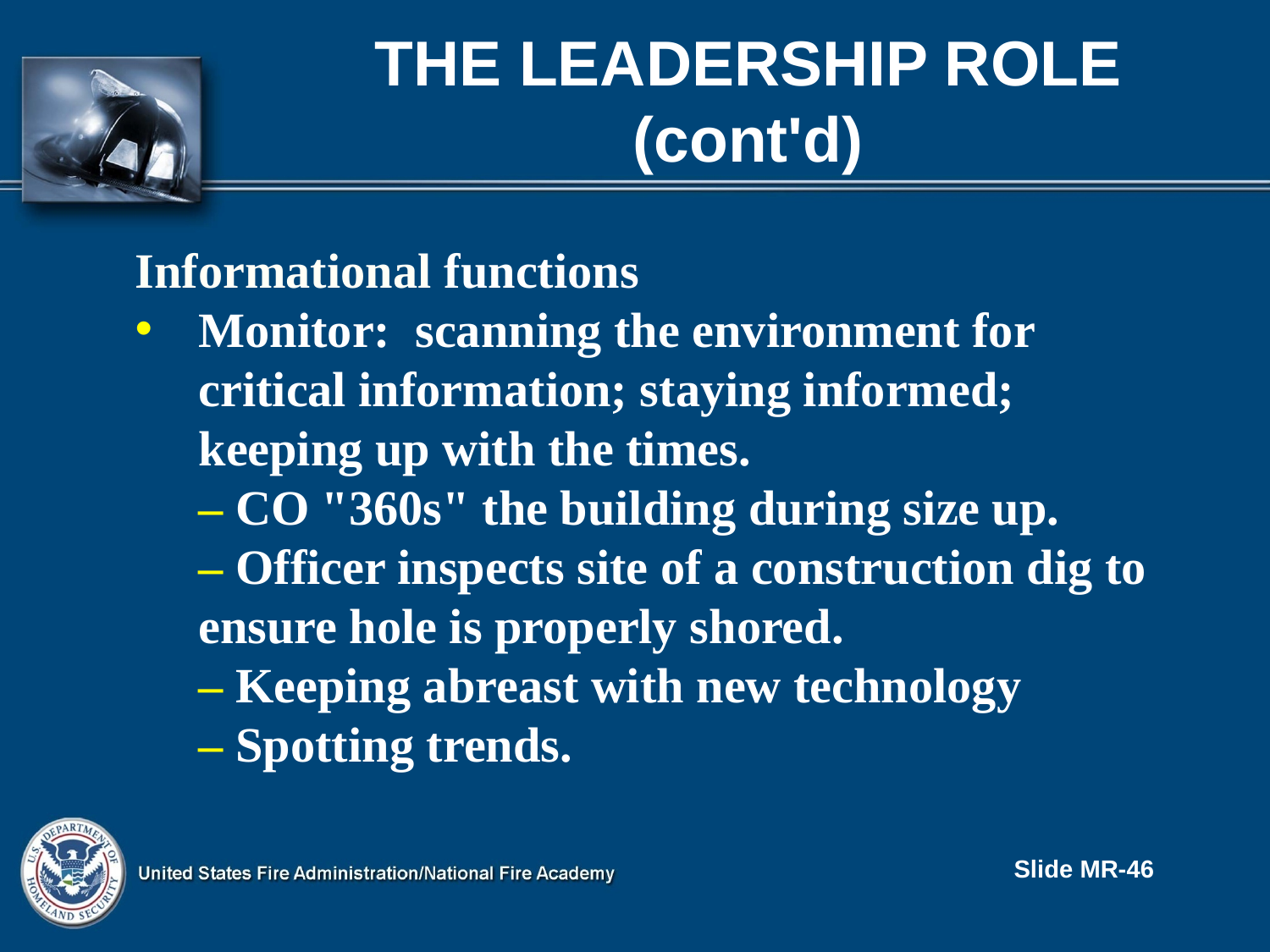

# The Leadership Role (cont'd)
Informational functions
Monitor:  scanning the environment for critical information; staying informed; keeping up with the times.
	– CO "360s" the building during size up.
	– Officer inspects site of a construction dig to ensure hole is properly shored.
	– Keeping abreast with new technology
	– Spotting trends.
Slide MR-46